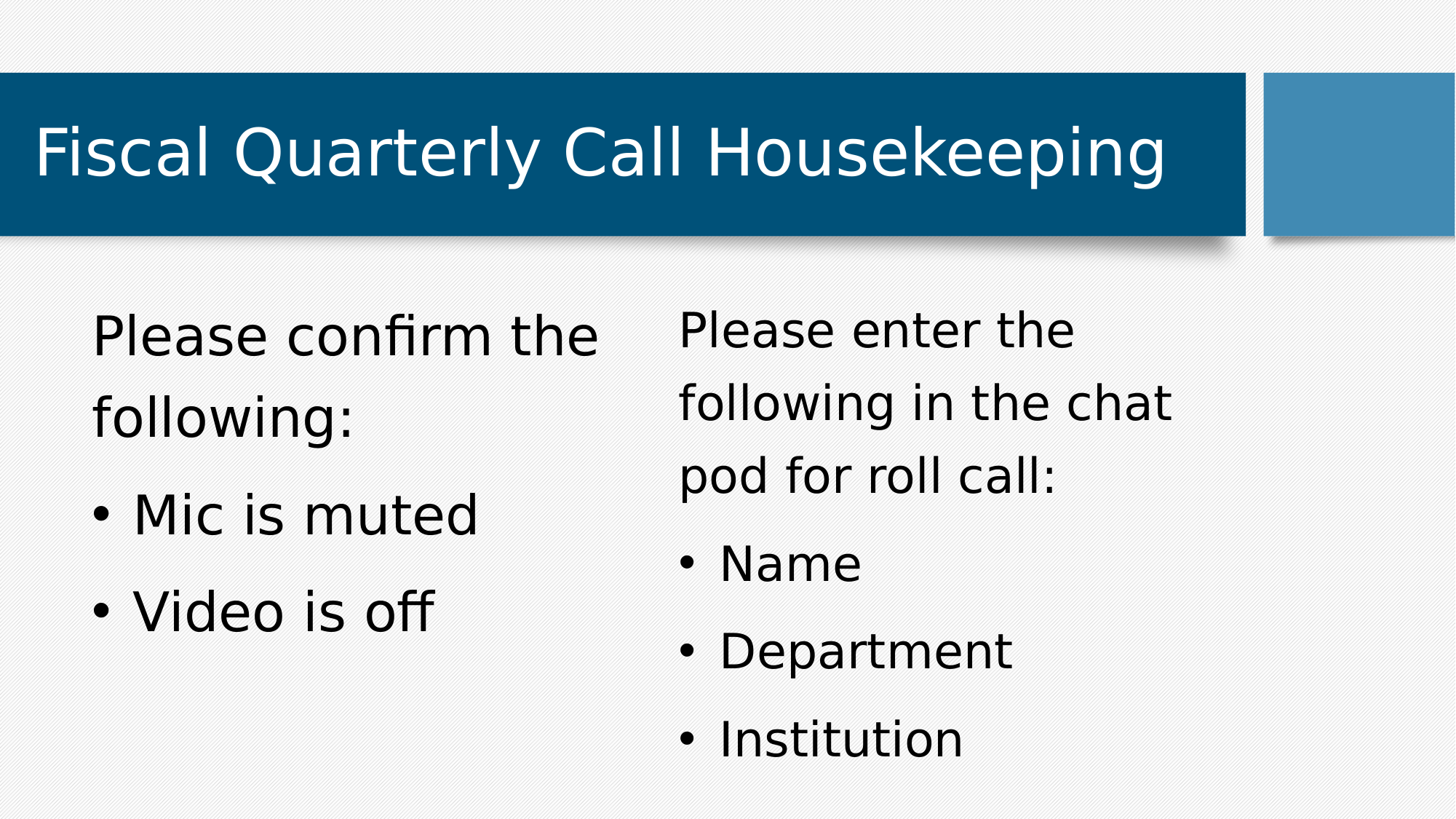

# Fiscal Quarterly Call Housekeeping
Please confirm the following:
Mic is muted
Video is off
Please enter the following in the chat pod for roll call:
Name
Department
Institution